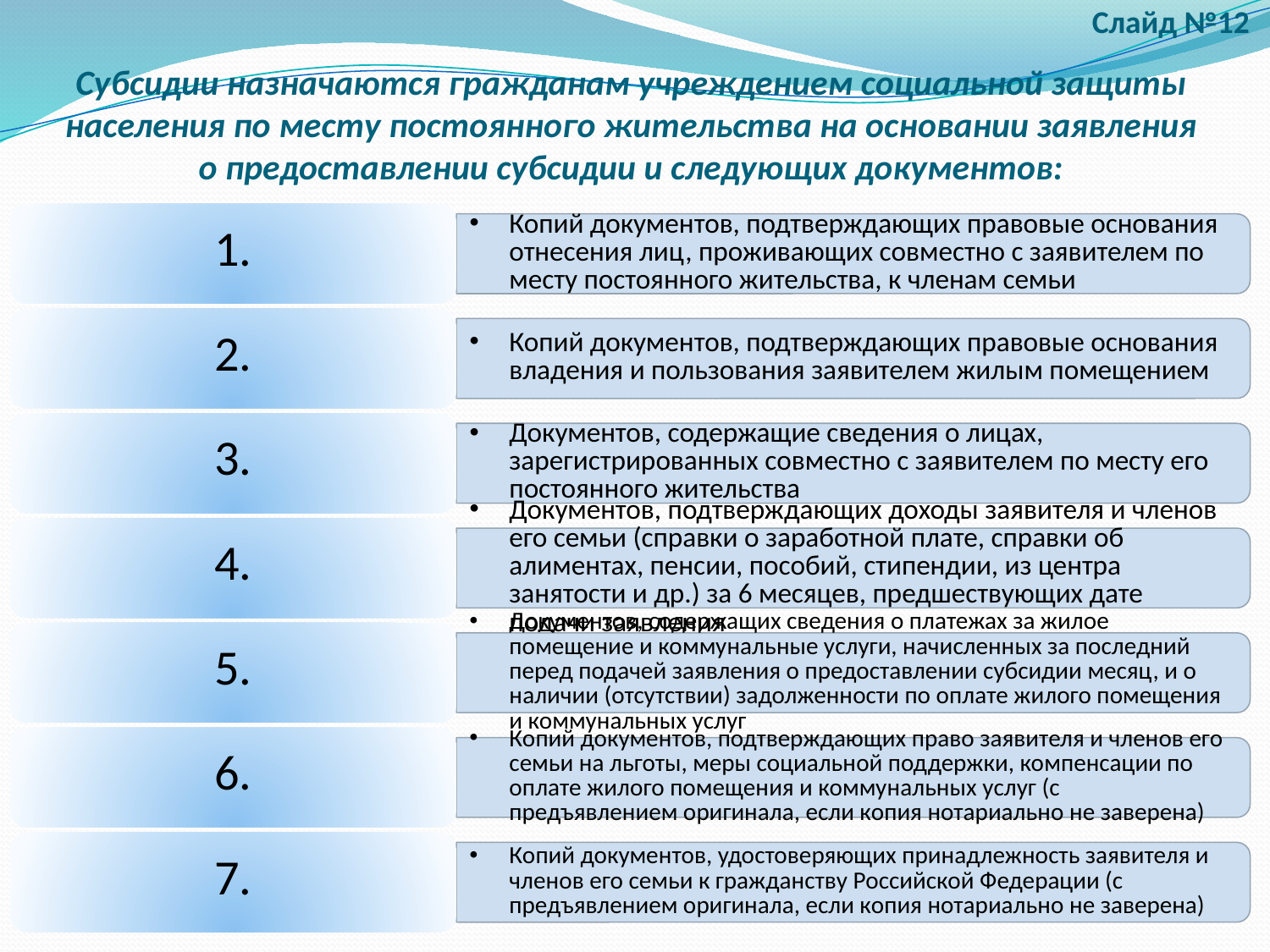

Слайд №12
# Субсидии назначаются гражданам учреждением социальной защиты населения по месту постоянного жительства на основании заявления о предоставлении субсидии и следующих документов:
1.
Копий документов, подтверждающих правовые основания отнесения лиц, проживающих совместно с заявителем по месту постоянного жительства, к членам семьи
2.
Копий документов, подтверждающих правовые основания владения и пользования заявителем жилым помещением
3.
Документов, содержащие сведения о лицах, зарегистрированных совместно с заявителем по месту его постоянного жительства
4.
5.
6.
Копий документов, подтверждающих право заявителя и членов его семьи на льготы, меры социальной поддержки, компенсации по оплате жилого помещения и коммунальных услуг (с предъявлением оригинала, если копия нотариально не заверена)
7.
Копий документов, удостоверяющих принадлежность заявителя и членов его семьи к гражданству Российской Федерации (с предъявлением оригинала, если копия нотариально не заверена)